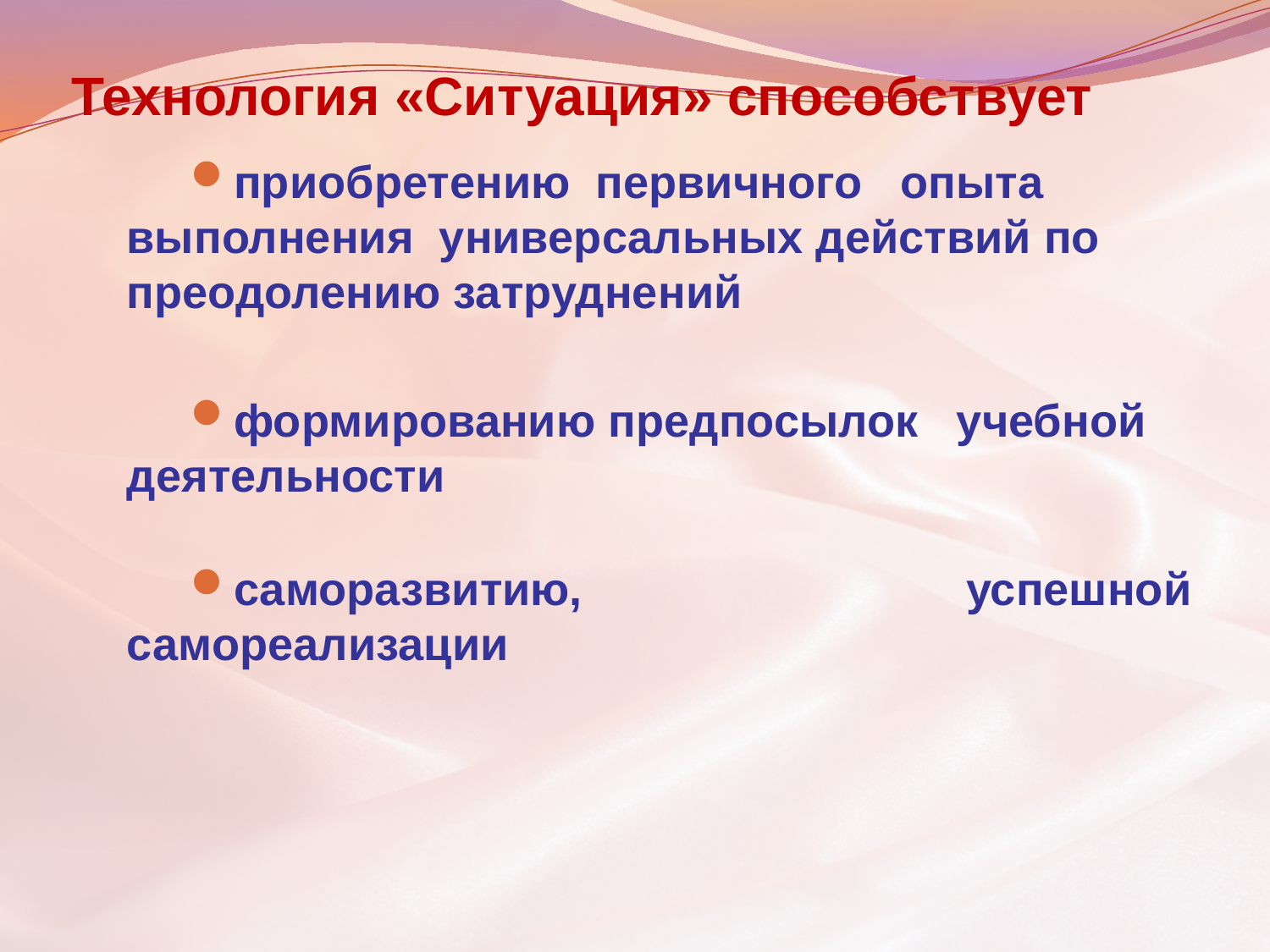

# Технология «Ситуация» способствует
приобретению  первичного   опыта выполнения  универсальных действий по преодолению затруднений

формированию предпосылок   учебной деятельности

саморазвитию, успешной самореализации